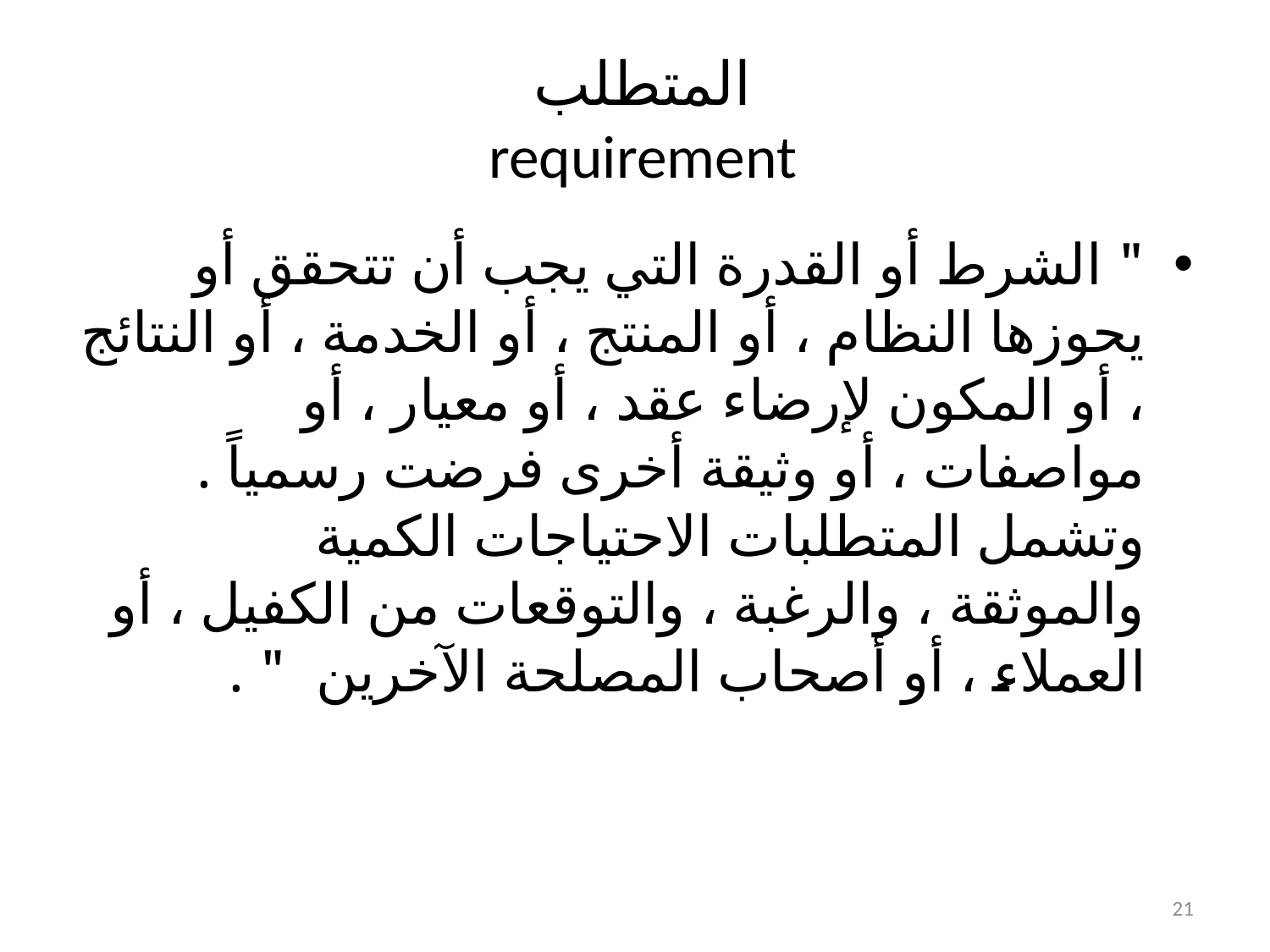

# المتطلب requirement
" الشرط أو القدرة التي يجب أن تتحقق أو يحوزها النظام ، أو المنتج ، أو الخدمة ، أو النتائج ، أو المكون لإرضاء عقد ، أو معيار ، أو مواصفات ، أو وثيقة أخرى فرضت رسمياً . وتشمل المتطلبات الاحتياجات الكمية والموثقة ، والرغبة ، والتوقعات من الكفيل ، أو العملاء ، أو أصحاب المصلحة الآخرين  " .
21